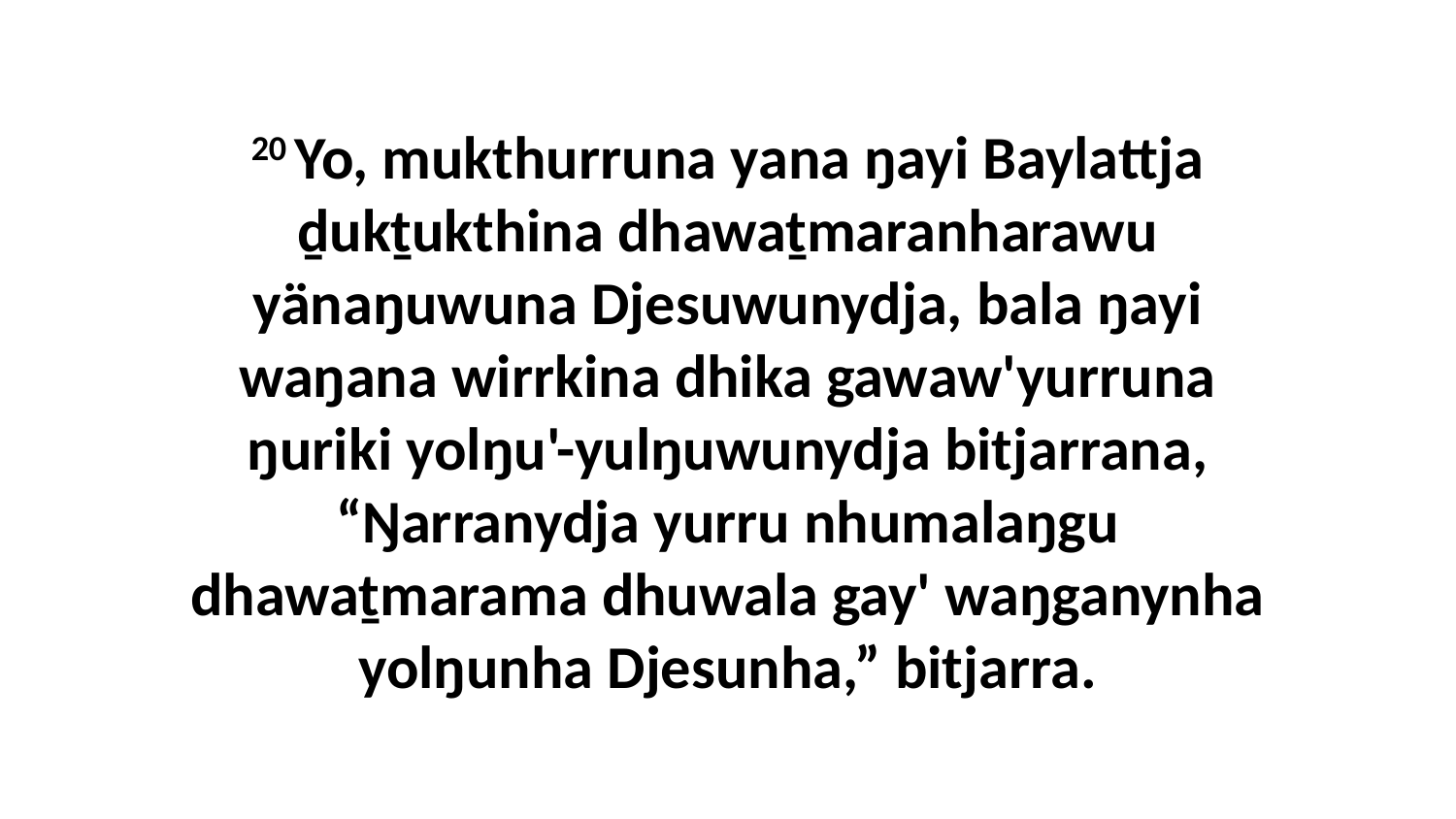

20 Yo, mukthurruna yana ŋayi Baylattja ḏukṯukthina dhawaṯmaranharawu yänaŋuwuna Djesuwunydja, bala ŋayi waŋana wirrkina dhika gawaw'yurruna ŋuriki yolŋu'-yulŋuwunydja bitjarrana, “Ŋarranydja yurru nhumalaŋgu dhawaṯmarama dhuwala gay' waŋganynha yolŋunha Djesunha,” bitjarra.